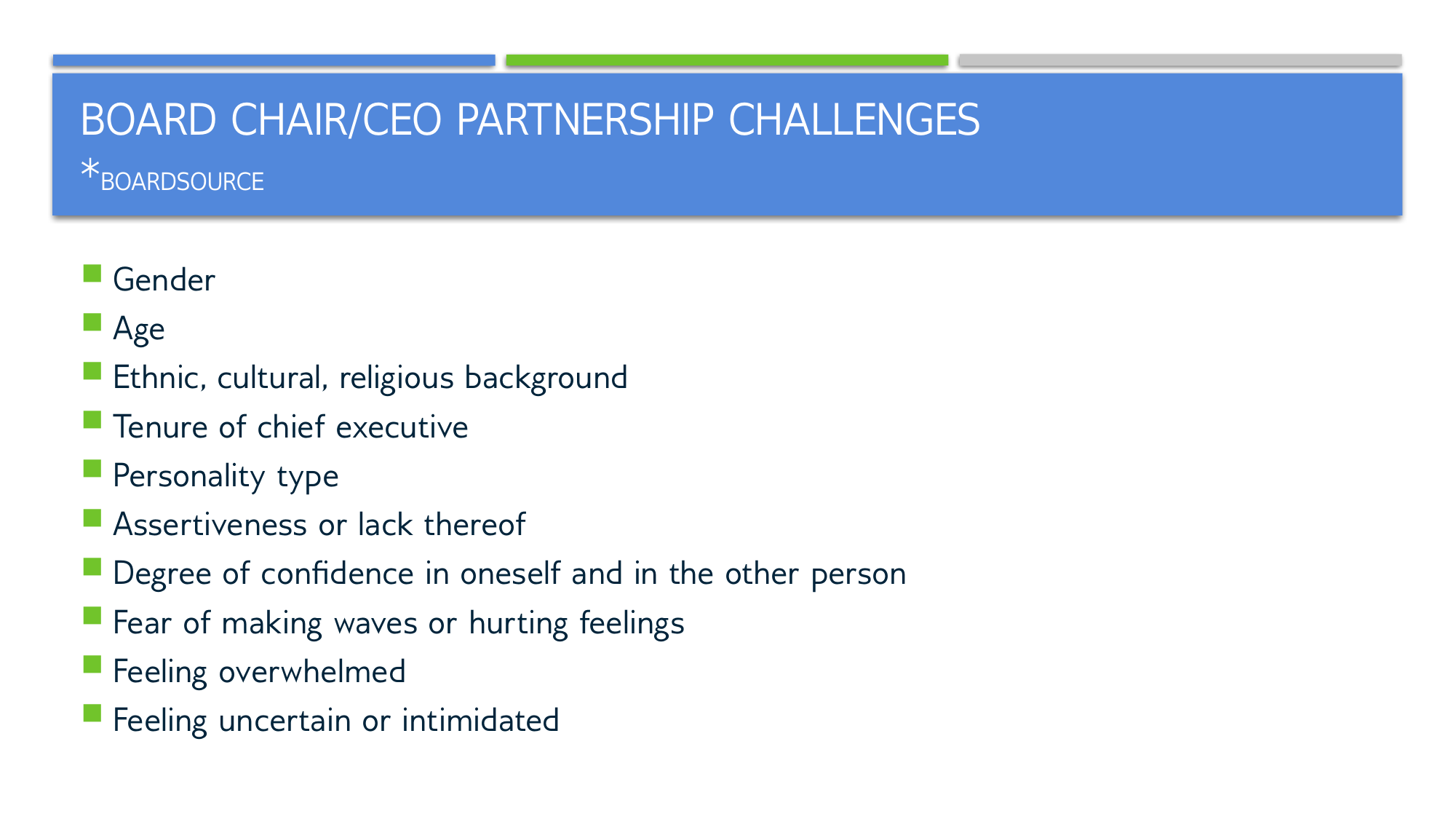

# board chair/ceo partnership challenges *Boardsource
Gender
Age
Ethnic, cultural, religious background
Tenure of chief executive
Personality type
Assertiveness or lack thereof
Degree of confidence in oneself and in the other person
Fear of making waves or hurting feelings
Feeling overwhelmed
Feeling uncertain or intimidated